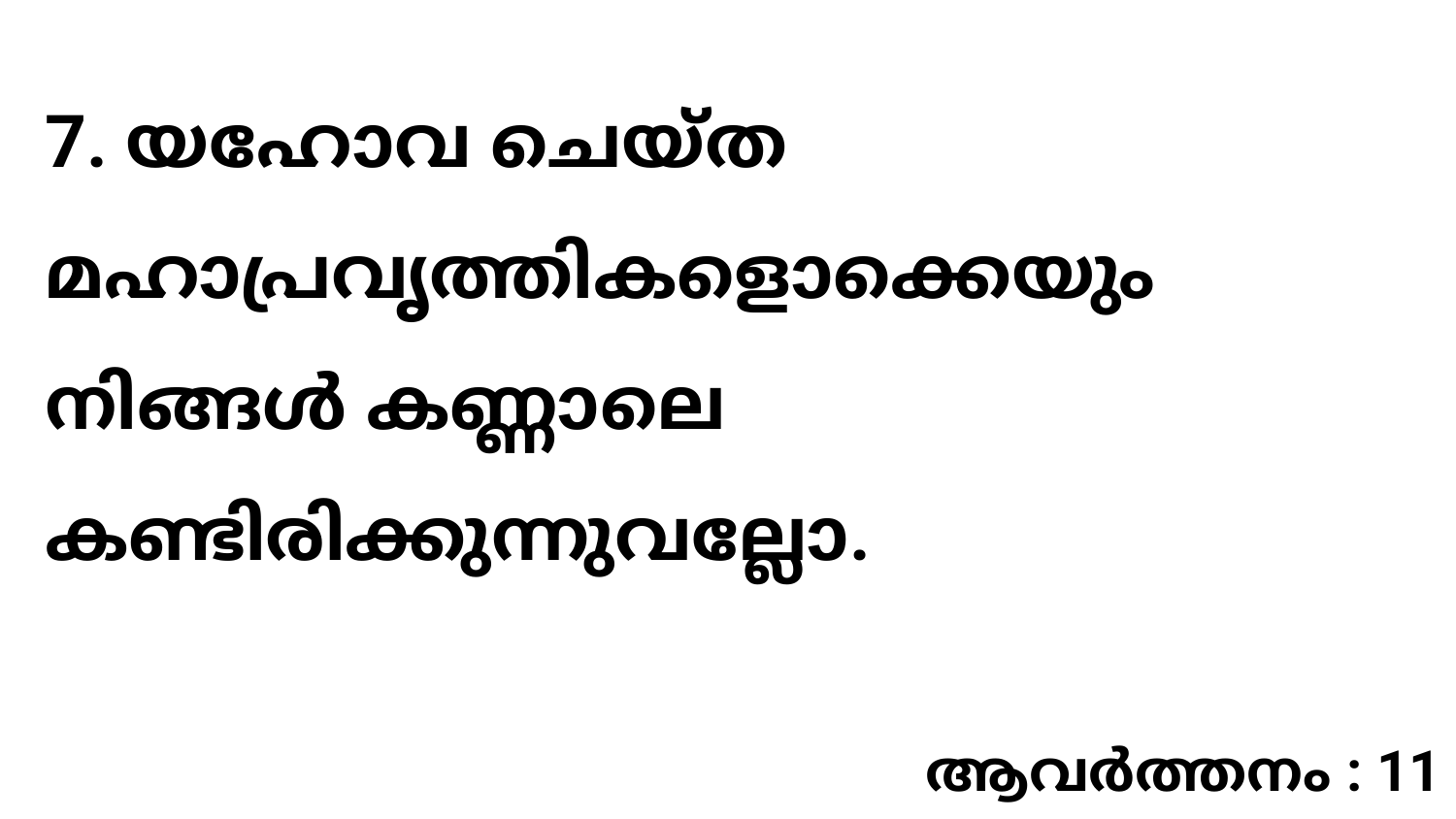

7. യഹോവ ചെയ്ത മഹാപ്രവൃത്തികളൊക്കെയും നിങ്ങൾ കണ്ണാലെ കണ്ടിരിക്കുന്നുവല്ലോ.
ആവർത്തനം : 11